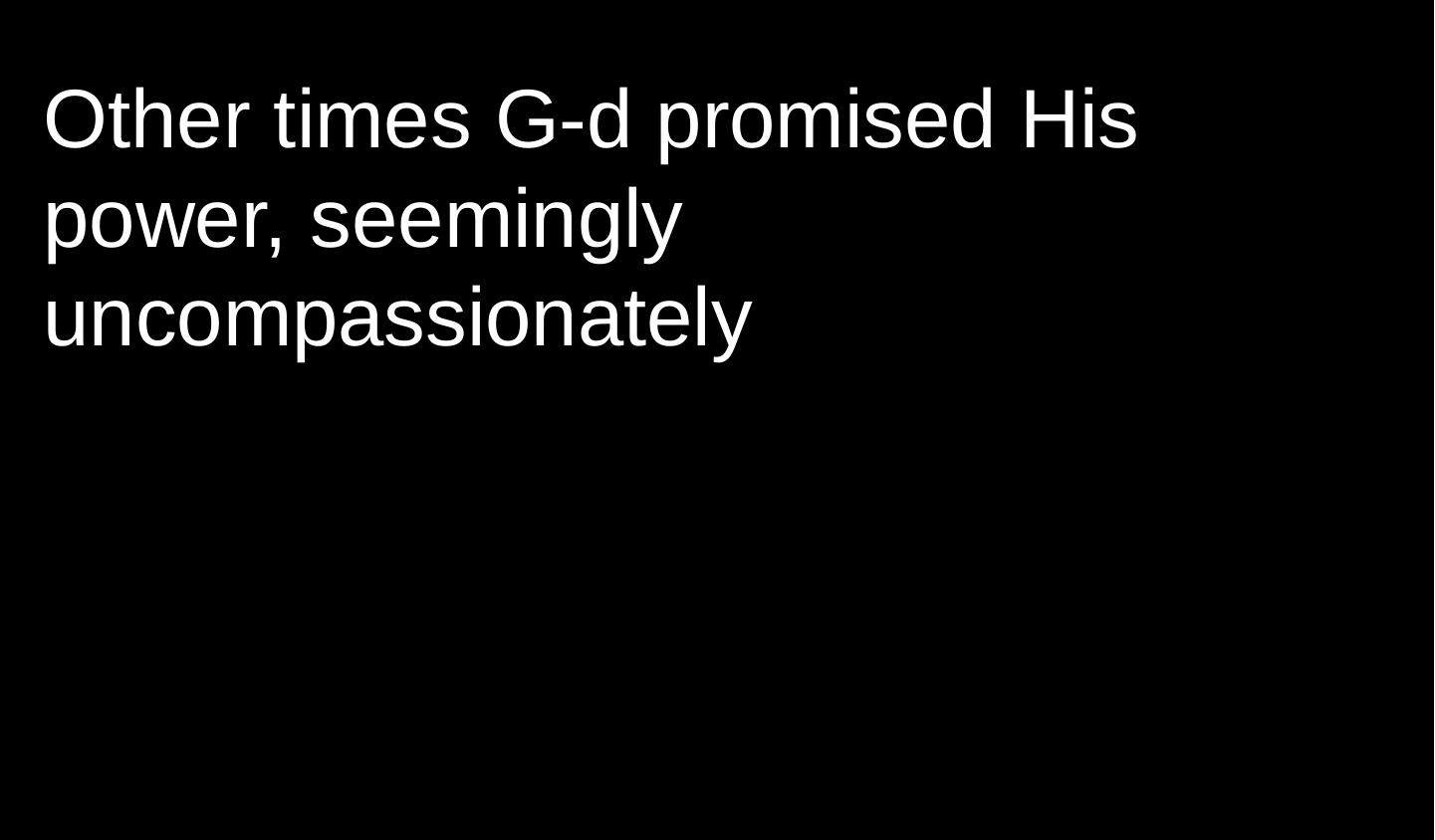

Other times G-d promised His power, seemingly uncompassionately